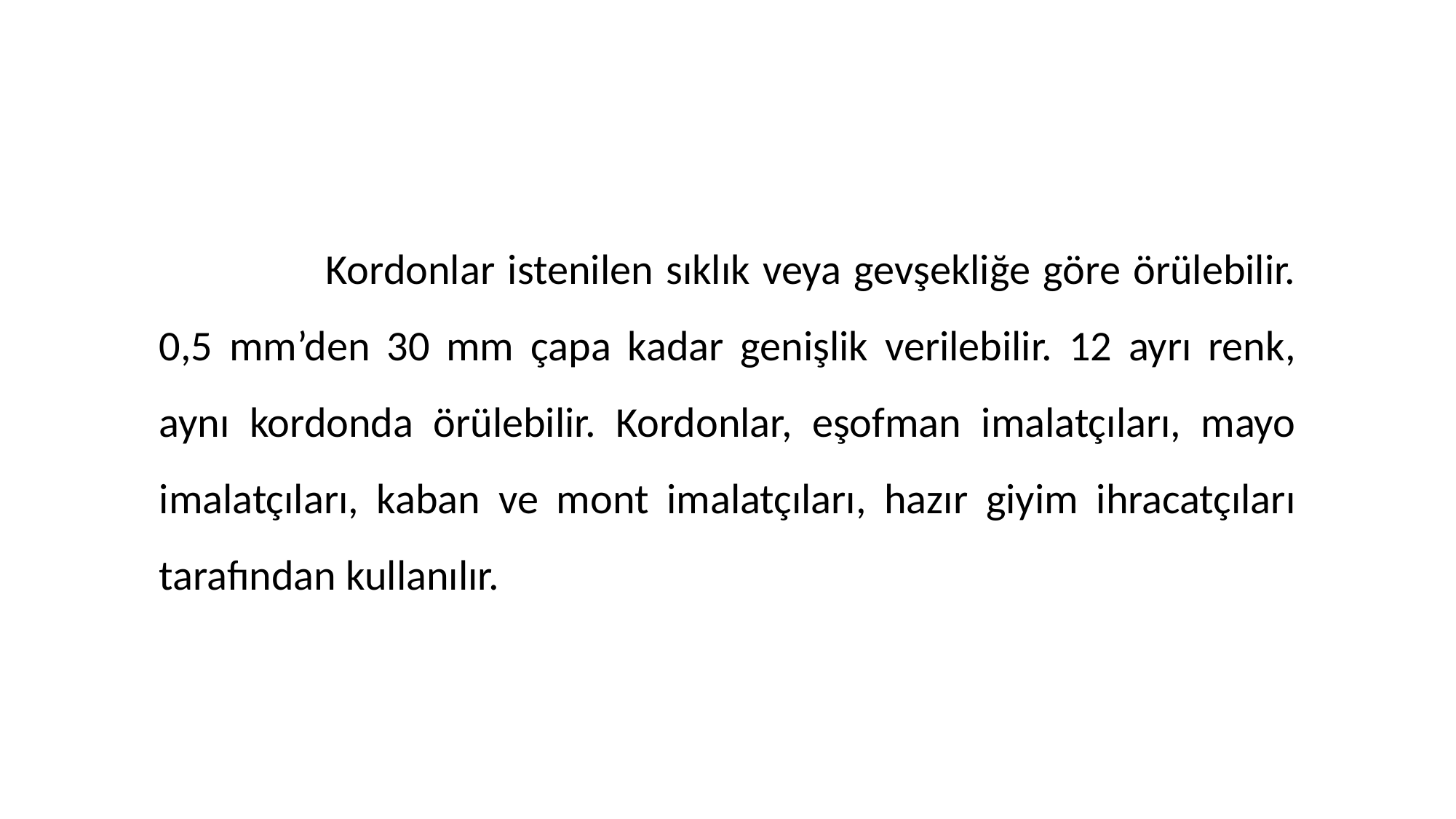

Kordonlar istenilen sıklık veya gevşekliğe göre örülebilir. 0,5 mm’den 30 mm çapa kadar genişlik verilebilir. 12 ayrı renk, aynı kordonda örülebilir. Kordonlar, eşofman imalatçıları, mayo imalatçıları, kaban ve mont imalatçıları, hazır giyim ihracatçıları tarafından kullanılır.